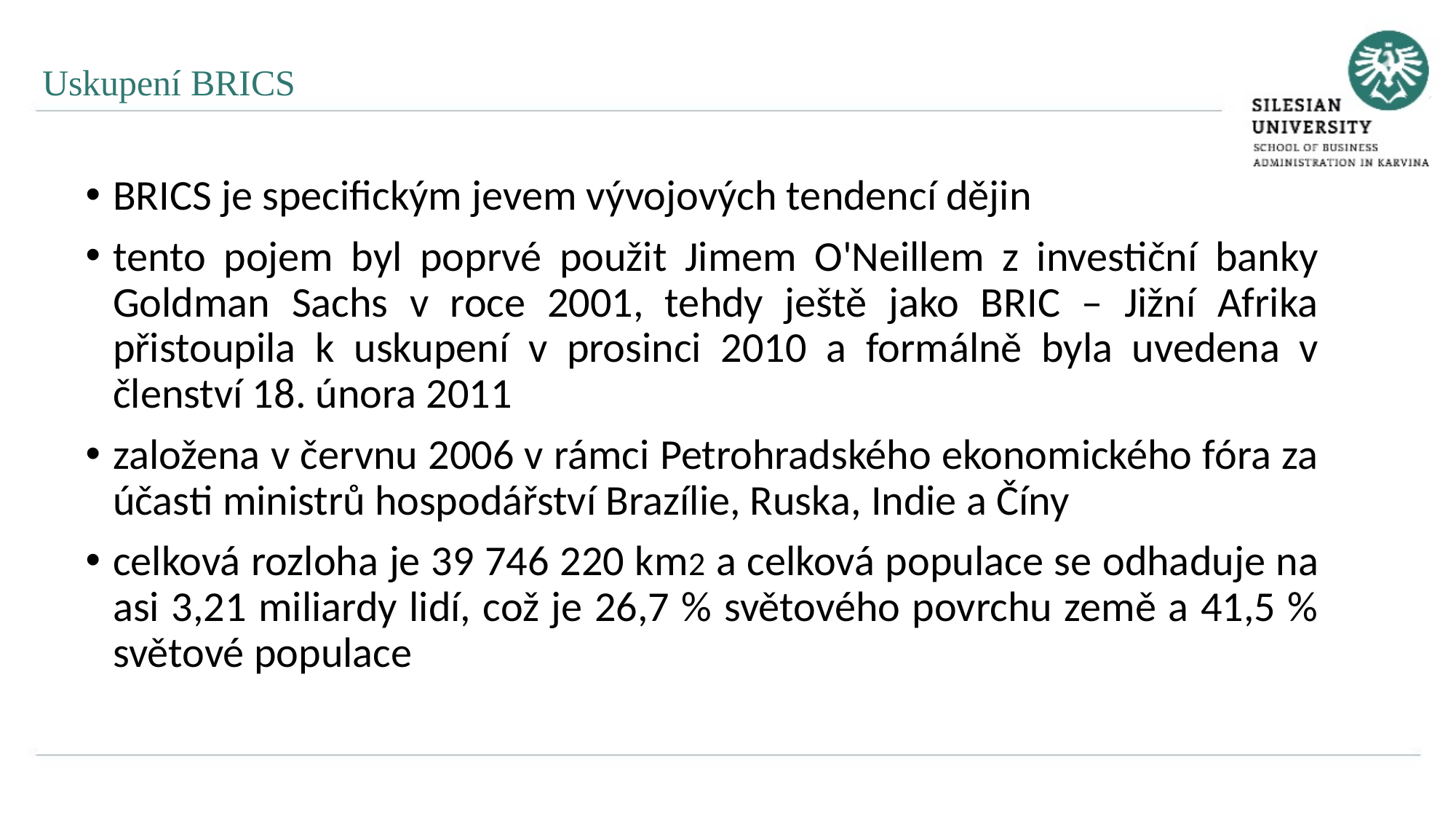

Uskupení BRICS

BRICS je specifickým jevem vývojových tendencí dějin
tento pojem byl poprvé použit Jimem O'Neillem z investiční banky Goldman Sachs v roce 2001, tehdy ještě jako BRIC – Jižní Afrika přistoupila k uskupení v prosinci 2010 a formálně byla uvedena v členství 18. února 2011
založena v červnu 2006 v rámci Petrohradského ekonomického fóra za účasti ministrů hospodářství Brazílie, Ruska, Indie a Číny
celková rozloha je 39 746 220 km2 a celková populace se odhaduje na asi 3,21 miliardy lidí, což je 26,7 % světového povrchu země a 41,5 % světové populace